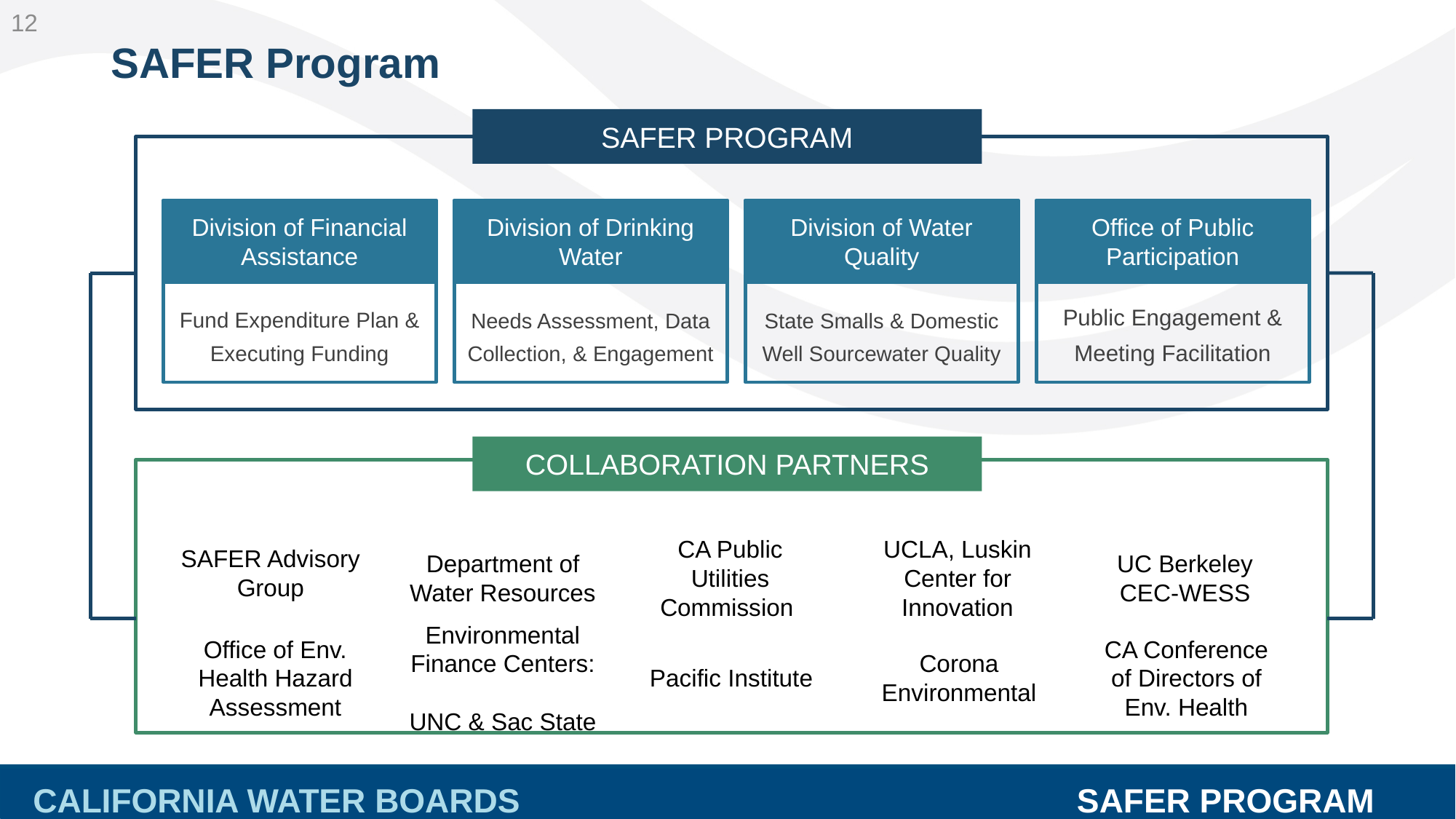

12
# SAFER Program
SAFER PROGRAM

Division of Financial Assistance
Division of Drinking Water
Division of Water Quality
Office of Public Participation
Fund Expenditure Plan & Executing Funding
Needs Assessment, Data Collection, & Engagement
State Smalls & Domestic Well Sourcewater Quality
Public Engagement & Meeting Facilitation
COLLABORATION PARTNERS

SAFER Advisory Group
Department of Water Resources
CA Public Utilities Commission
UCLA, Luskin Center for Innovation
UC Berkeley CEC-WESS
Office of Env. Health Hazard Assessment
Environmental Finance Centers:
UNC & Sac State
Pacific Institute
Corona Environmental
CA Conference of Directors of Env. Health
CALIFORNIA WATER BOARDS                                                            SAFER PROGRAM